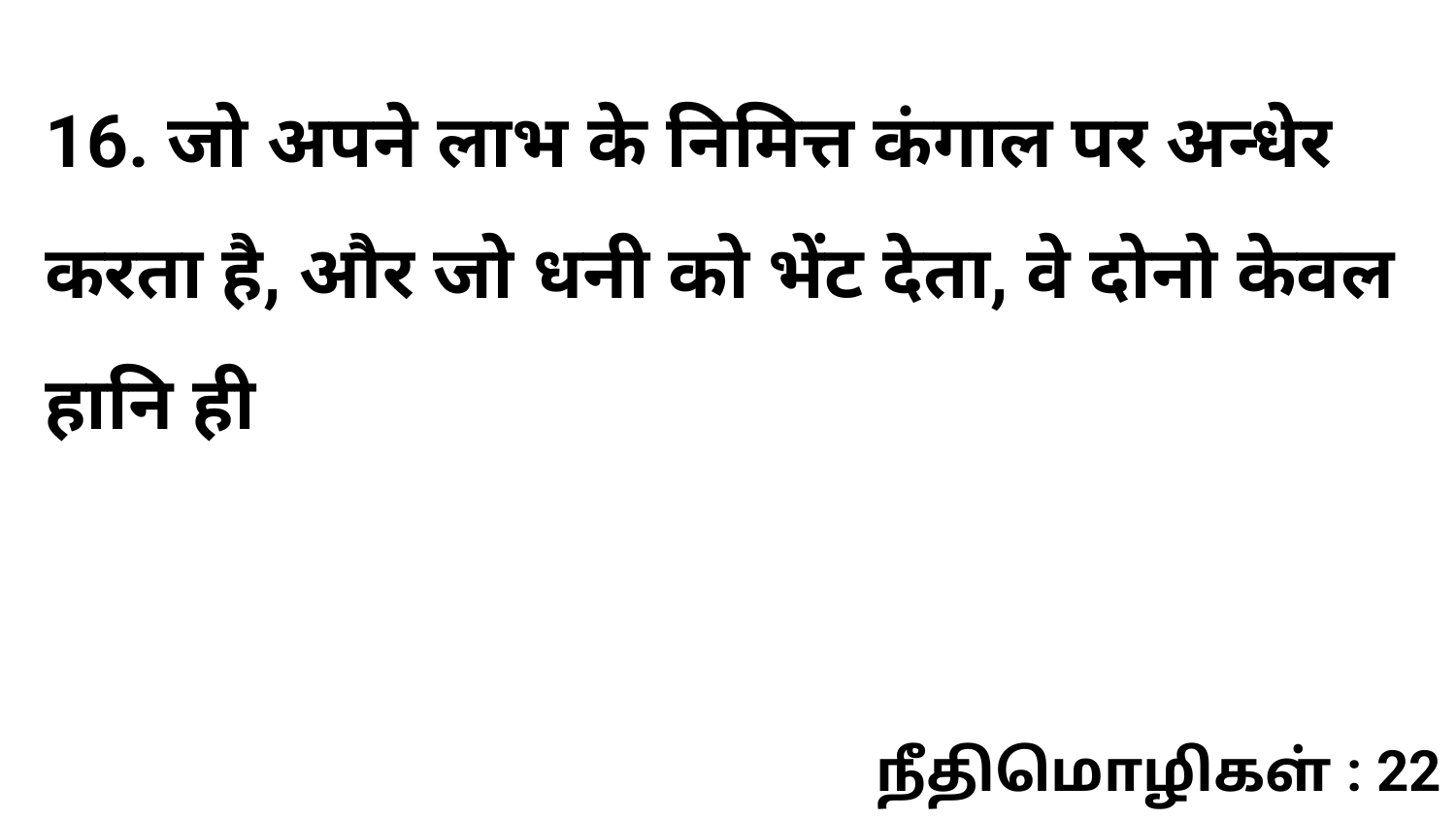

16. जो अपने लाभ के निमित्त कंगाल पर अन्धेर करता है, और जो धनी को भेंट देता, वे दोनो केवल हानि ही
நீதிமொழிகள் : 22